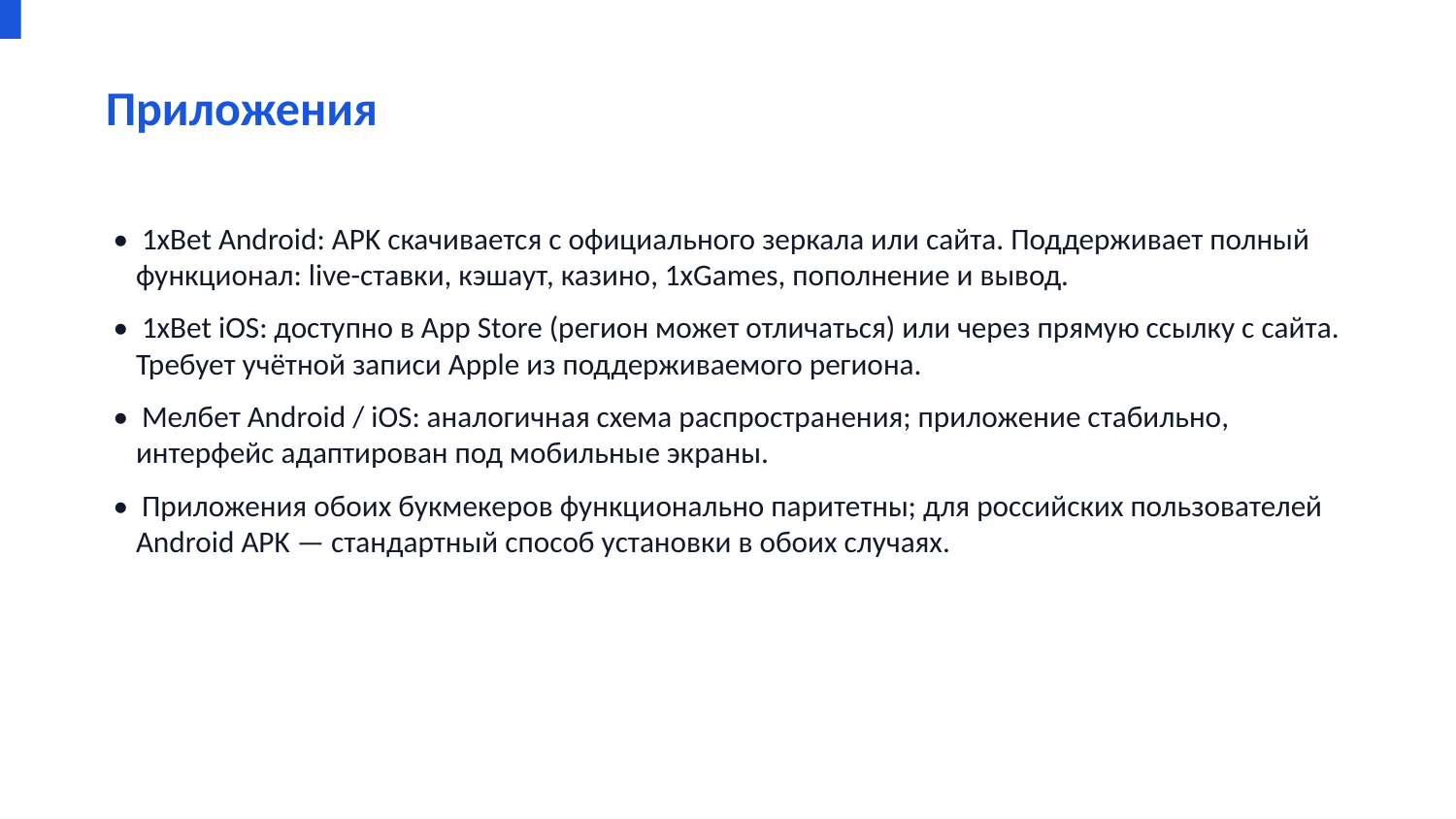

Приложения
•  1xBet Android: APK скачивается с официального зеркала или сайта. Поддерживает полный функционал: live-ставки, кэшаут, казино, 1xGames, пополнение и вывод.
•  1xBet iOS: доступно в App Store (регион может отличаться) или через прямую ссылку с сайта. Требует учётной записи Apple из поддерживаемого региона.
•  Мелбет Android / iOS: аналогичная схема распространения; приложение стабильно, интерфейс адаптирован под мобильные экраны.
•  Приложения обоих букмекеров функционально паритетны; для российских пользователей Android APK — стандартный способ установки в обоих случаях.